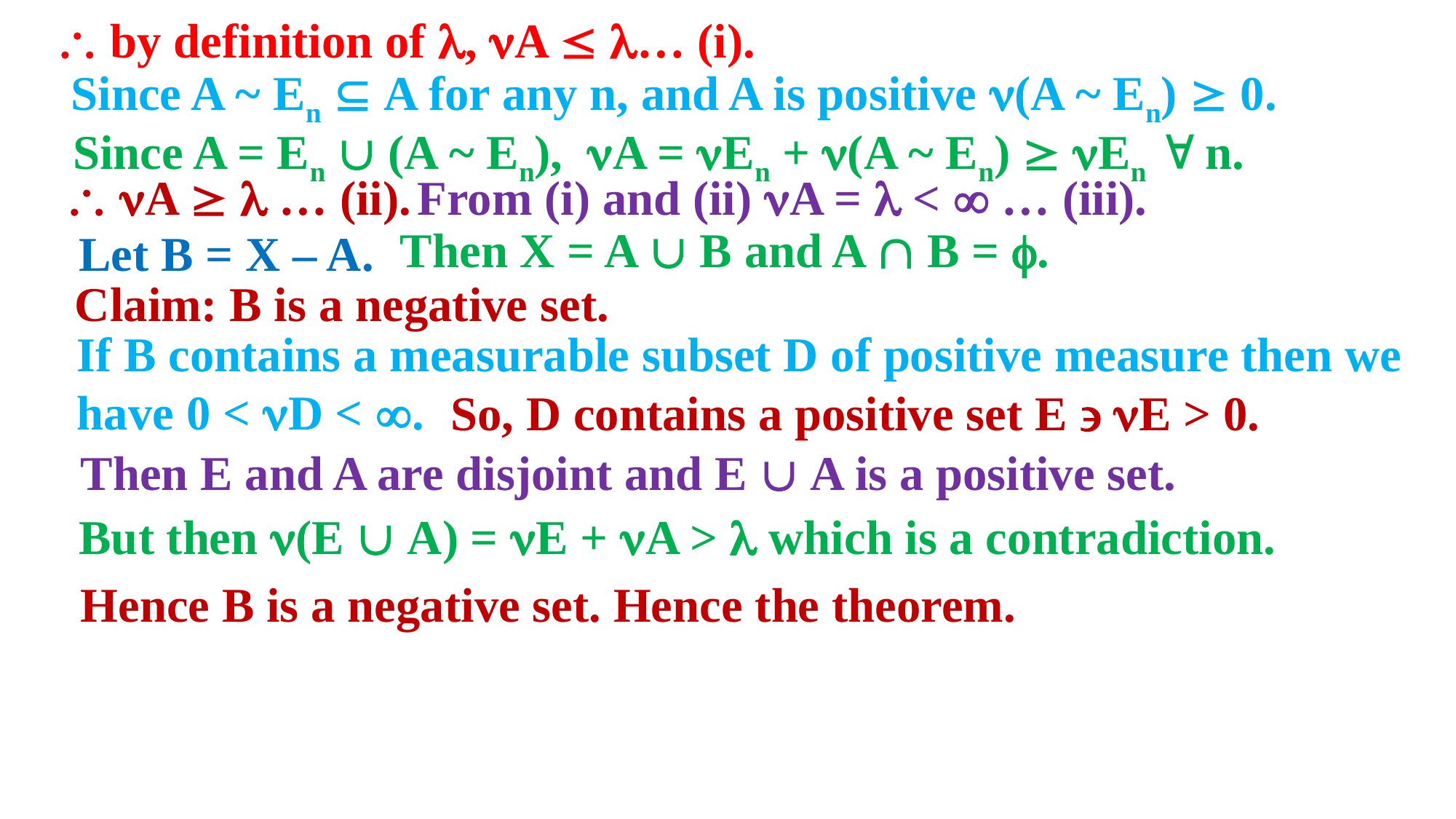

∴ by definition of λ, νA ≤ λ… (i).
Since A ~ En ⊆ A for any n, and A is positive ν(A ~ En) ≥ 0.
Since A = En ∪ (A ~ En),  νA = νEn + ν(A ~ En) ≥ νEn ∀ n.
∴ νA ≥ λ … (ii).
From (i) and (ii) νA = λ < ∞ … (iii).
Then X = A ∪ B and A ∩ B = φ.
Let B = X – A.
Claim: B is a negative set.
If B contains a measurable subset D of positive measure then we have 0 < νD < ∞.
So, D contains a positive set E ∋ νE > 0.
Then E and A are disjoint and E ∪ A is a positive set.
But then ν(E ∪ A) = νE + νA > λ which is a contradiction.
Hence B is a negative set. Hence the theorem.